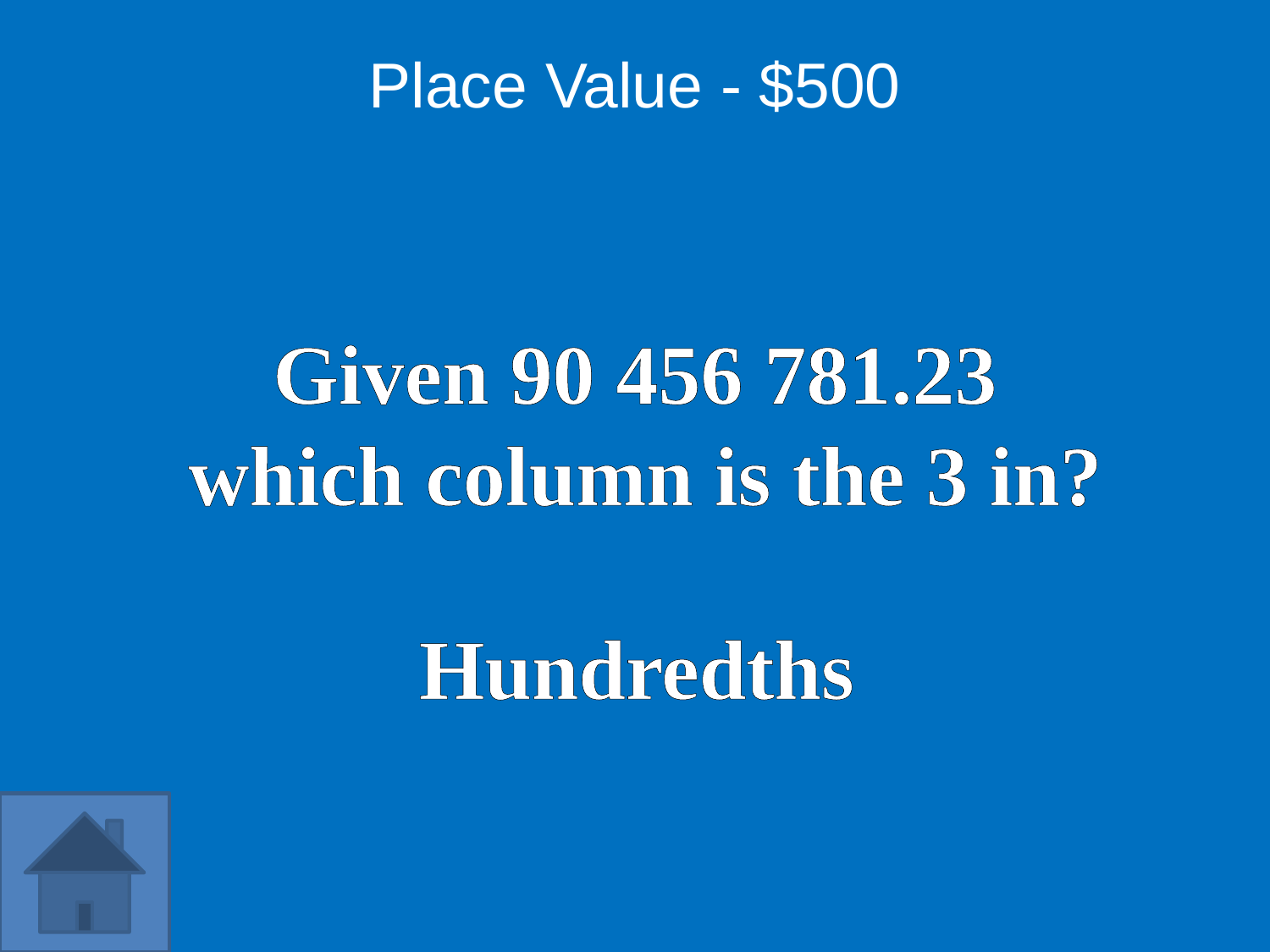

Place Value - $500

Given 90 456 781.23
 which column is the 3 in?

Hundredths